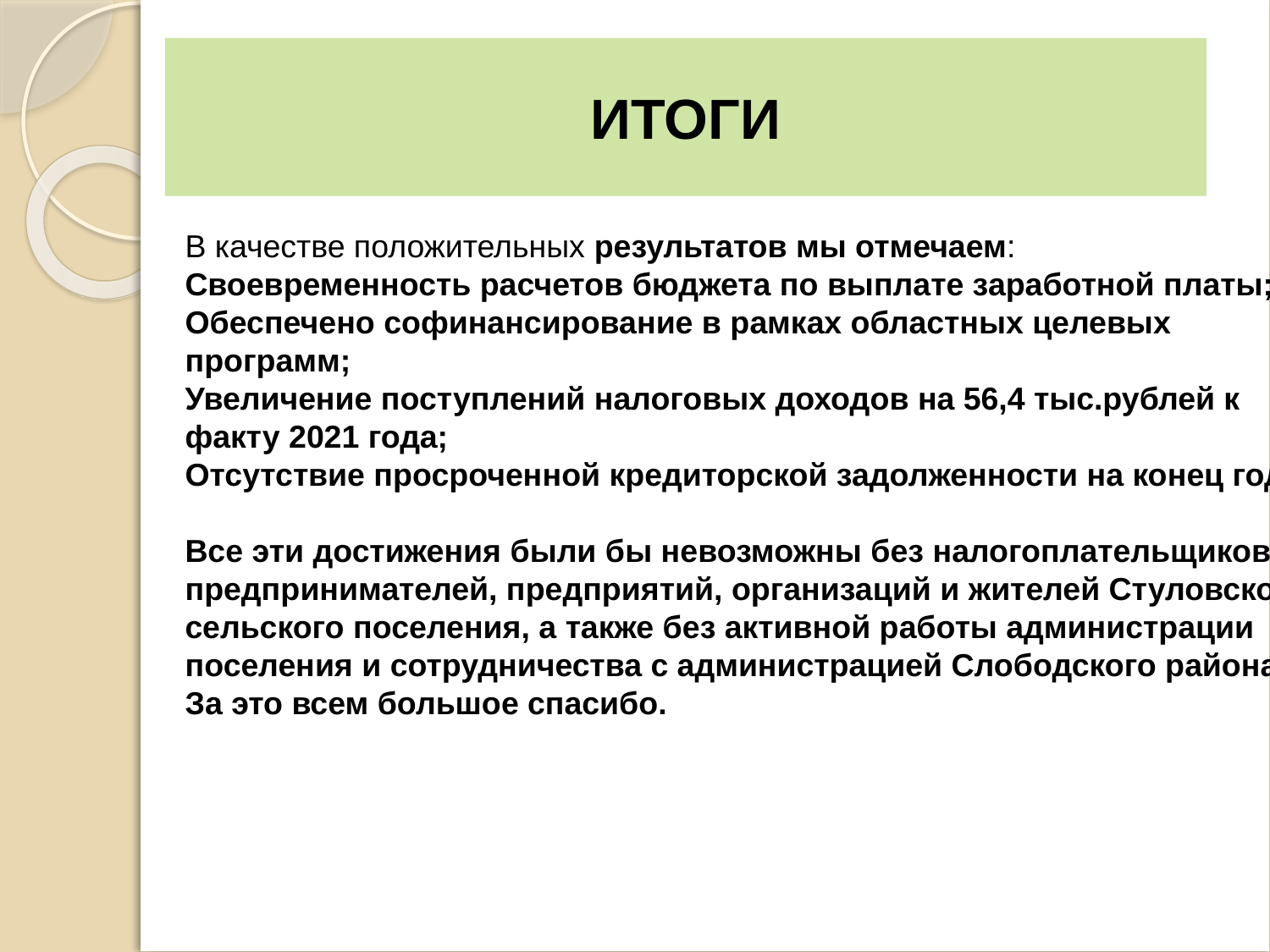

# ИТОГИ
В качестве положительных результатов мы отмечаем:
Своевременность расчетов бюджета по выплате заработной платы;
Обеспечено софинансирование в рамках областных целевых программ;
Увеличение поступлений налоговых доходов на 56,4 тыс.рублей к факту 2021 года;
Отсутствие просроченной кредиторской задолженности на конец года;

Все эти достижения были бы невозможны без налогоплательщиков- предпринимателей, предприятий, организаций и жителей Стуловского сельского поселения, а также без активной работы администрации поселения и сотрудничества с администрацией Слободского района.
За это всем большое спасибо.